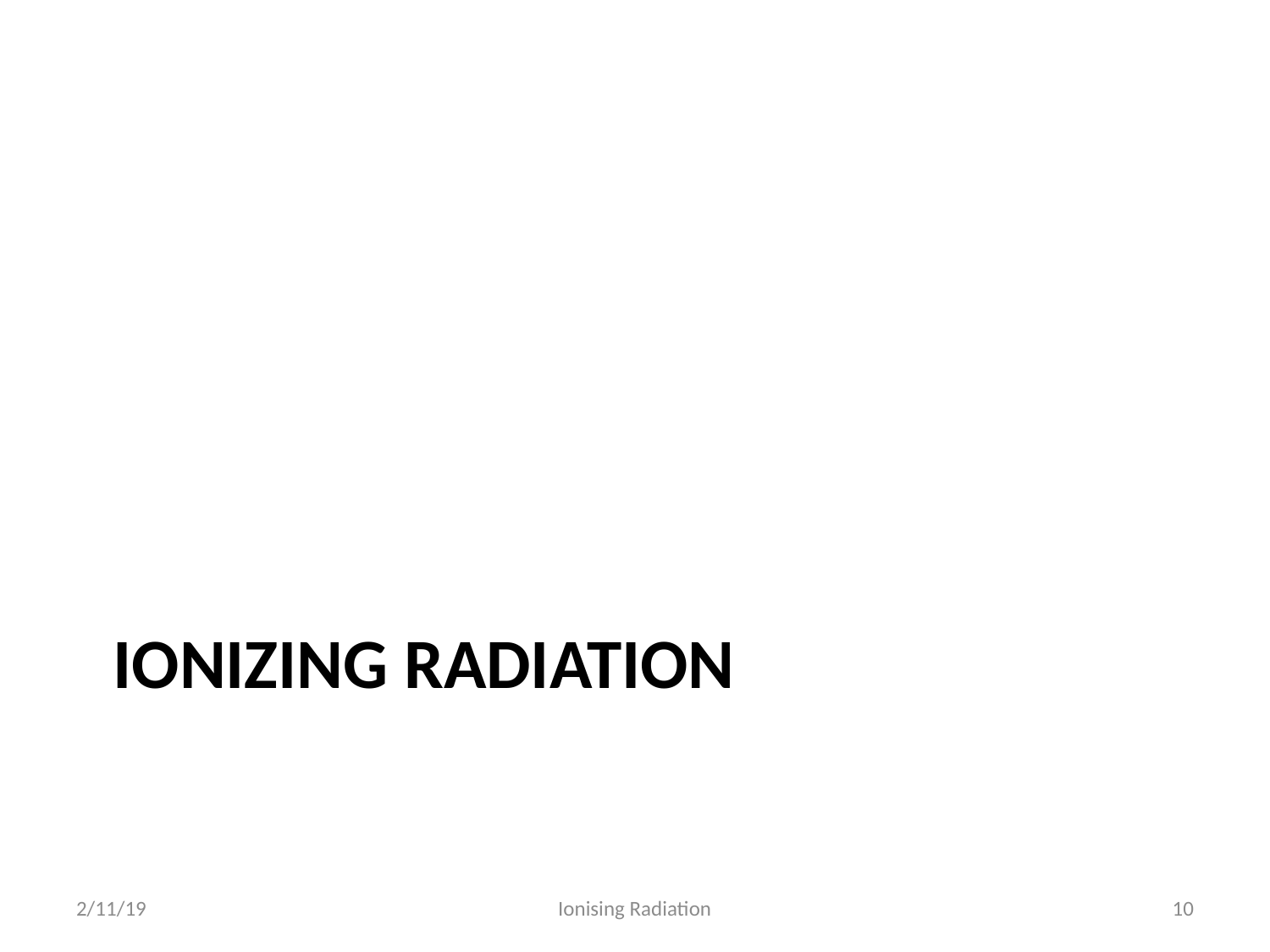

# Ionizing radiation
2/11/19
Ionising Radiation
10